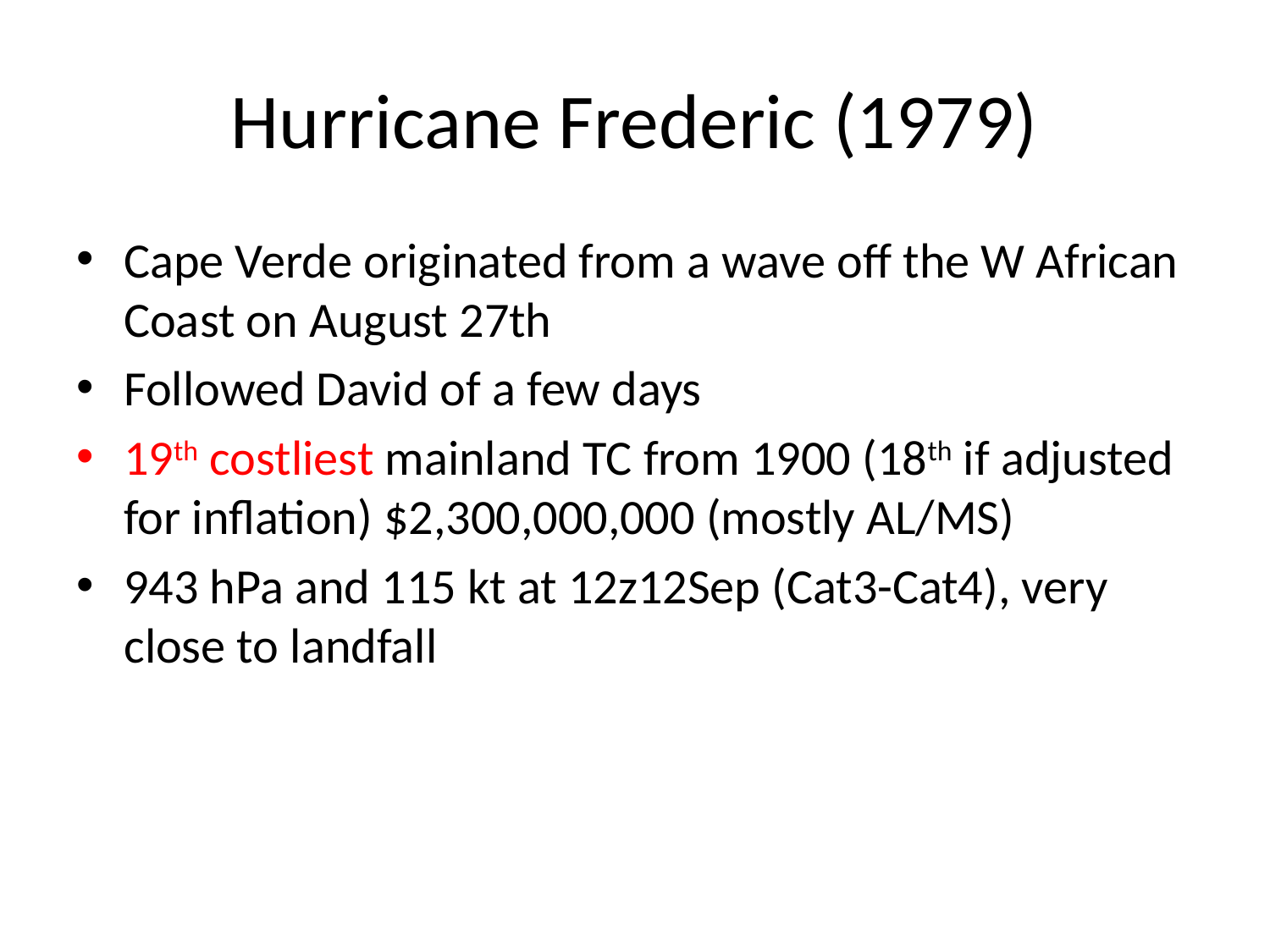

# Hurricane Frederic (1979)
Cape Verde originated from a wave off the W African Coast on August 27th
Followed David of a few days
19th costliest mainland TC from 1900 (18th if adjusted for inflation) $2,300,000,000 (mostly AL/MS)
943 hPa and 115 kt at 12z12Sep (Cat3-Cat4), very close to landfall